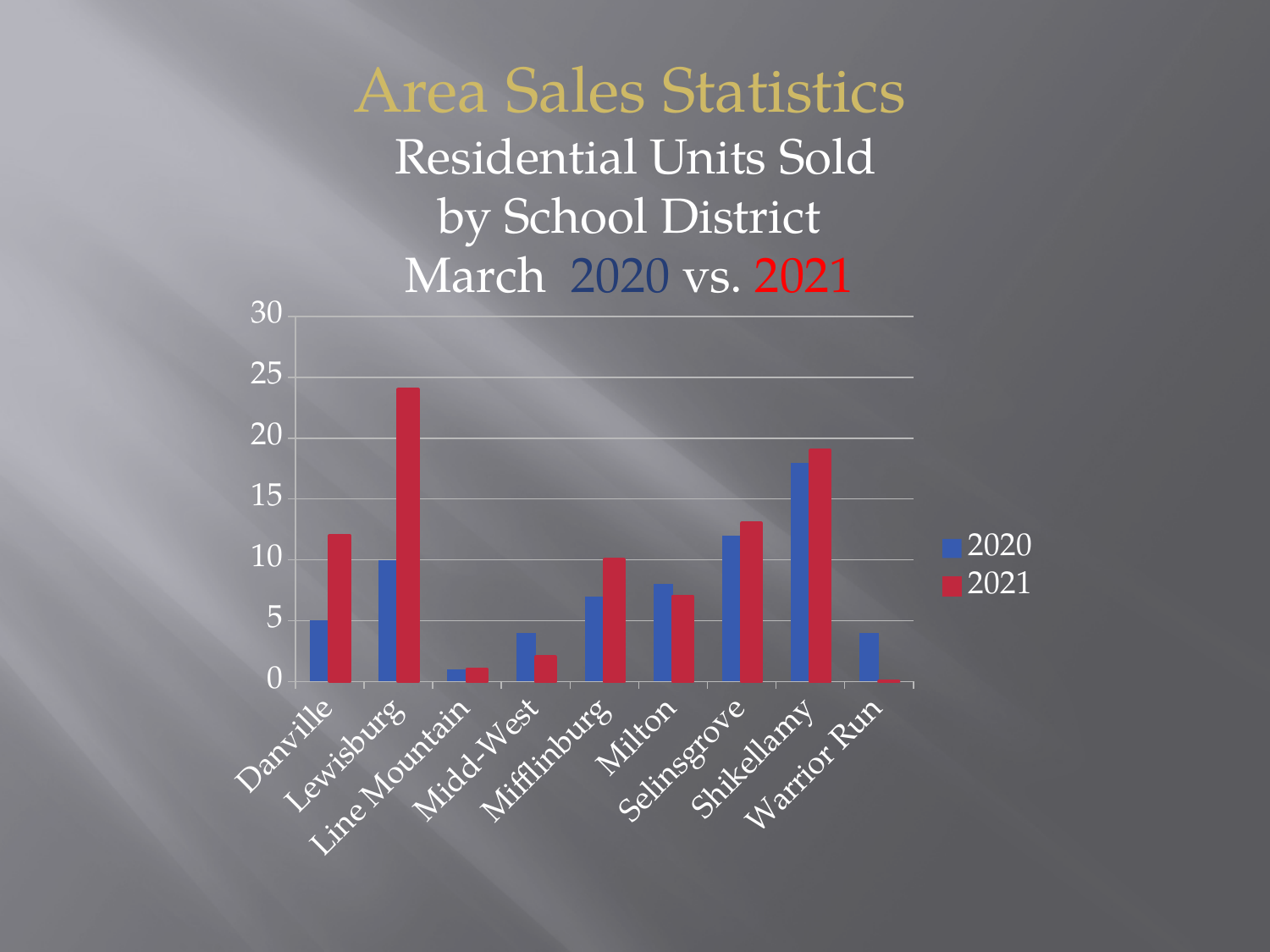

Area Sales Statistics
 Residential Units Sold
by School District
March  2020 vs. 2021

### Chart

| Category | 2020 | 2021 |
|---|---|---|
| Danville | 5.0 | 12.0 |
| Lewisburg | 10.0 | 24.0 |
| Line Mountain | 1.0 | 1.0 |
| Midd-West | 4.0 | 2.0 |
| Mifflinburg | 7.0 | 10.0 |
| Milton | 8.0 | 7.0 |
| Selinsgrove | 12.0 | 13.0 |
| Shikellamy | 18.0 | 19.0 |
| Warrior Run | 4.0 | 0.0 |